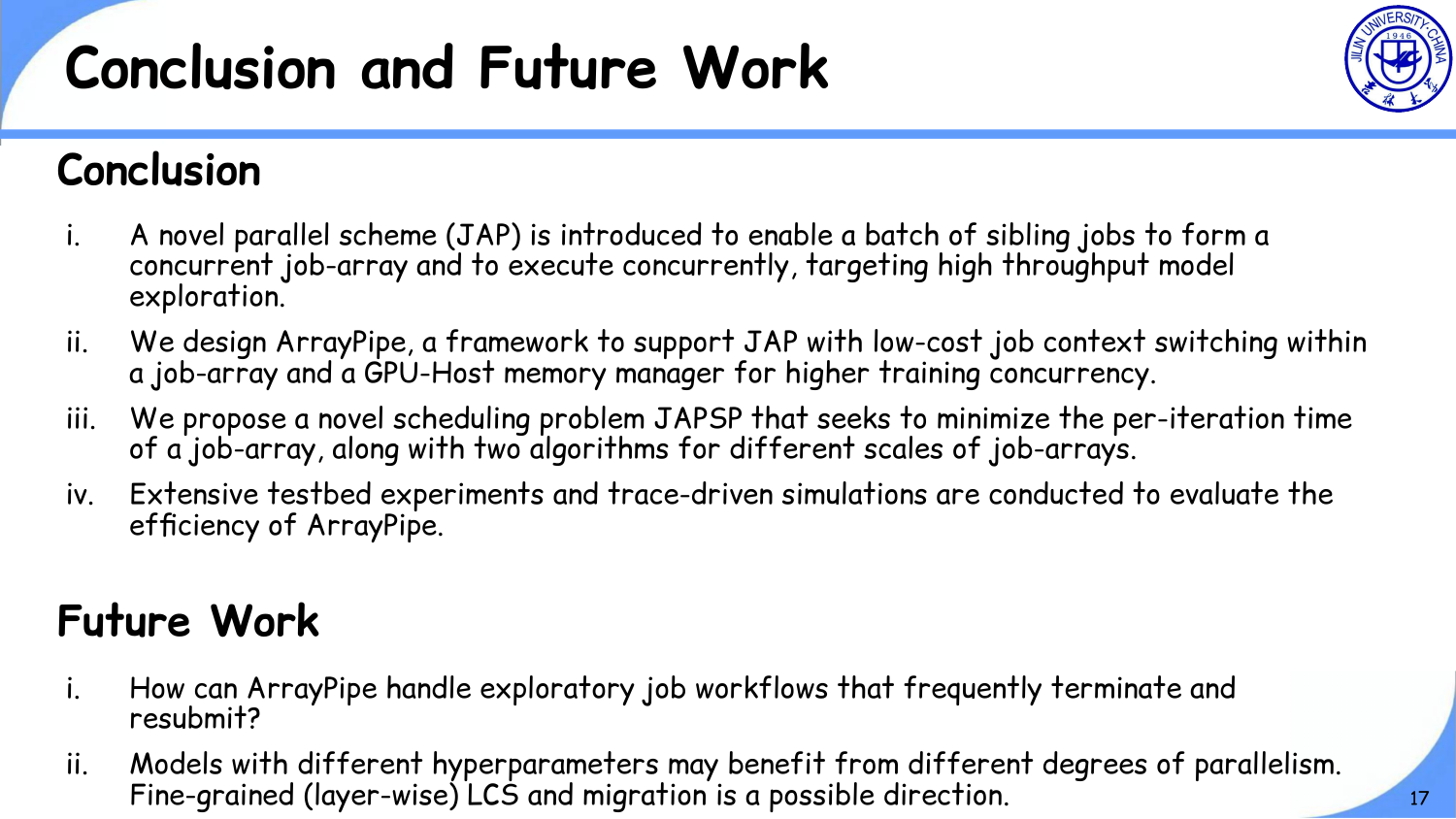

Conclusion and Future Work
Conclusion
A novel parallel scheme (JAP) is introduced to enable a batch of sibling jobs to form a concurrent job-array and to execute concurrently, targeting high throughput model exploration.
We design ArrayPipe, a framework to support JAP with low-cost job context switching within a job-array and a GPU-Host memory manager for higher training concurrency.
We propose a novel scheduling problem JAPSP that seeks to minimize the per-iteration time of a job-array, along with two algorithms for different scales of job-arrays.
Extensive testbed experiments and trace-driven simulations are conducted to evaluate the efﬁciency of ArrayPipe.
Future Work
How can ArrayPipe handle exploratory job workflows that frequently terminate and resubmit?
Models with different hyperparameters may benefit from different degrees of parallelism. Fine-grained (layer-wise) LCS and migration is a possible direction.
17